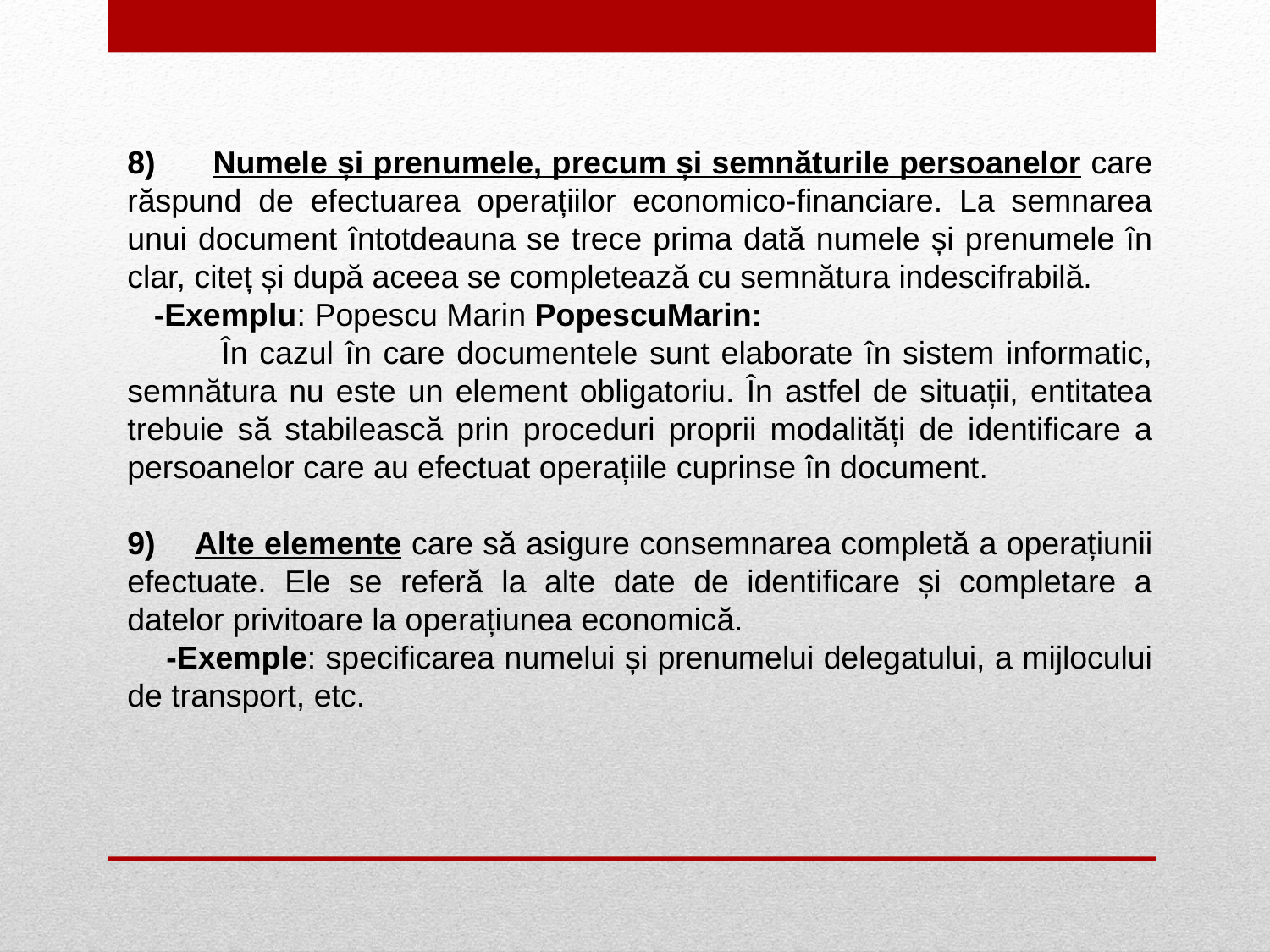

8)      Numele și prenumele, precum și semnăturile persoanelor care răspund de efectuarea operațiilor economico-financiare. La semnarea unui document întotdeauna se trece prima dată numele și prenumele în clar, citeț și după aceea se completează cu semnătura indescifrabilă.
   -Exemplu: Popescu Marin PopescuMarin:
        În cazul în care documentele sunt elaborate în sistem informatic, semnătura nu este un element obligatoriu. În astfel de situații, entitatea trebuie să stabilească prin proceduri proprii modalități de identificare a persoanelor care au efectuat operațiile cuprinse în document.

9)    Alte elemente care să asigure consemnarea completă a operațiunii efectuate. Ele se referă la alte date de identificare și completare a datelor privitoare la operațiunea economică.
    -Exemple: specificarea numelui și prenumelui delegatului, a mijlocului de transport, etc.